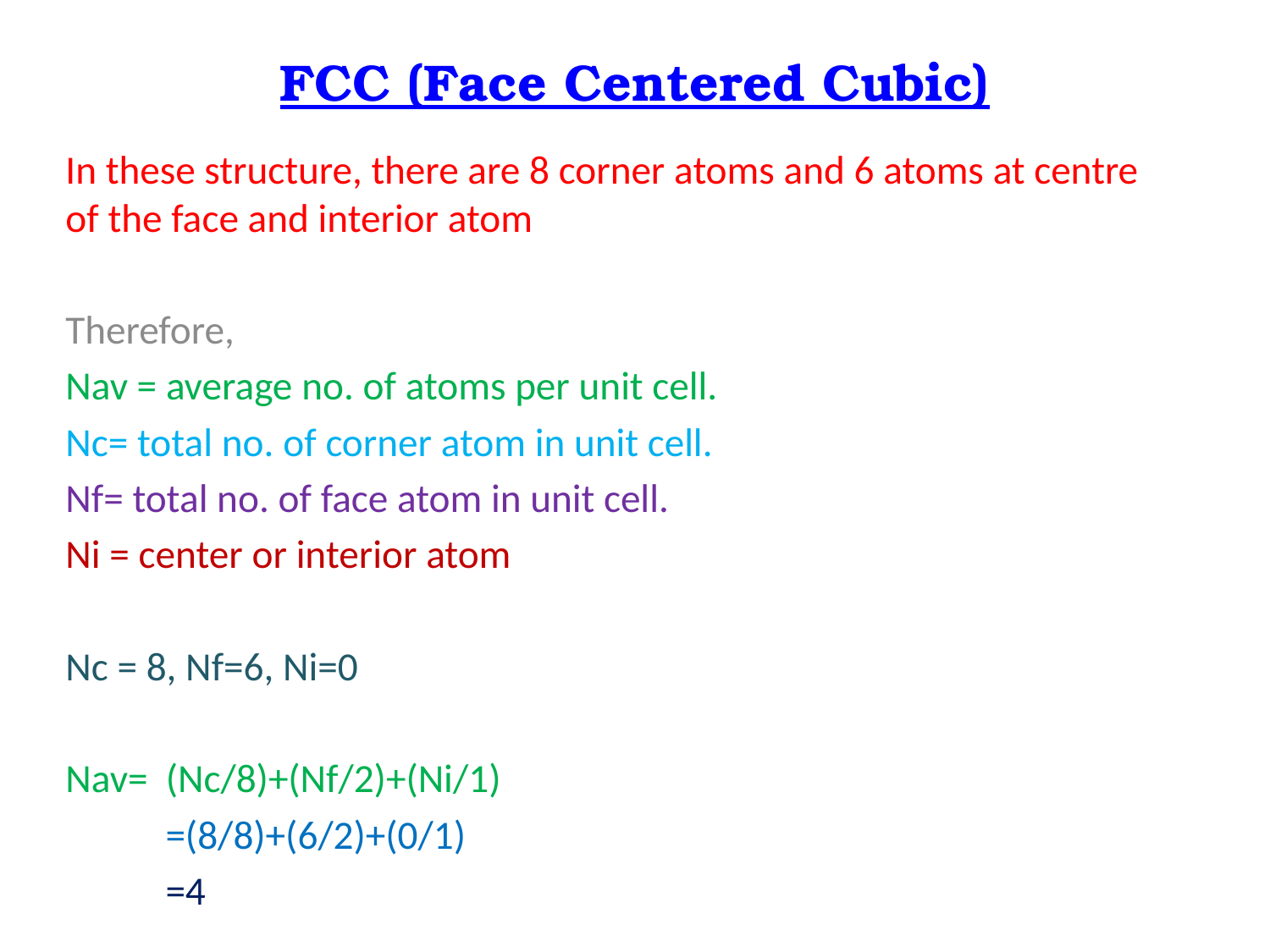

# FCC (Face Centered Cubic)
In these structure, there are 8 corner atoms and 6 atoms at centre of the face and interior atom

Therefore,
Nav = average no. of atoms per unit cell.
Nc= total no. of corner atom in unit cell.
Nf= total no. of face atom in unit cell.
Ni = center or interior atom

Nc = 8, Nf=6, Ni=0

Nav=  (Nc/8)+(Nf/2)+(Ni/1)
           =(8/8)+(6/2)+(0/1)
           =4